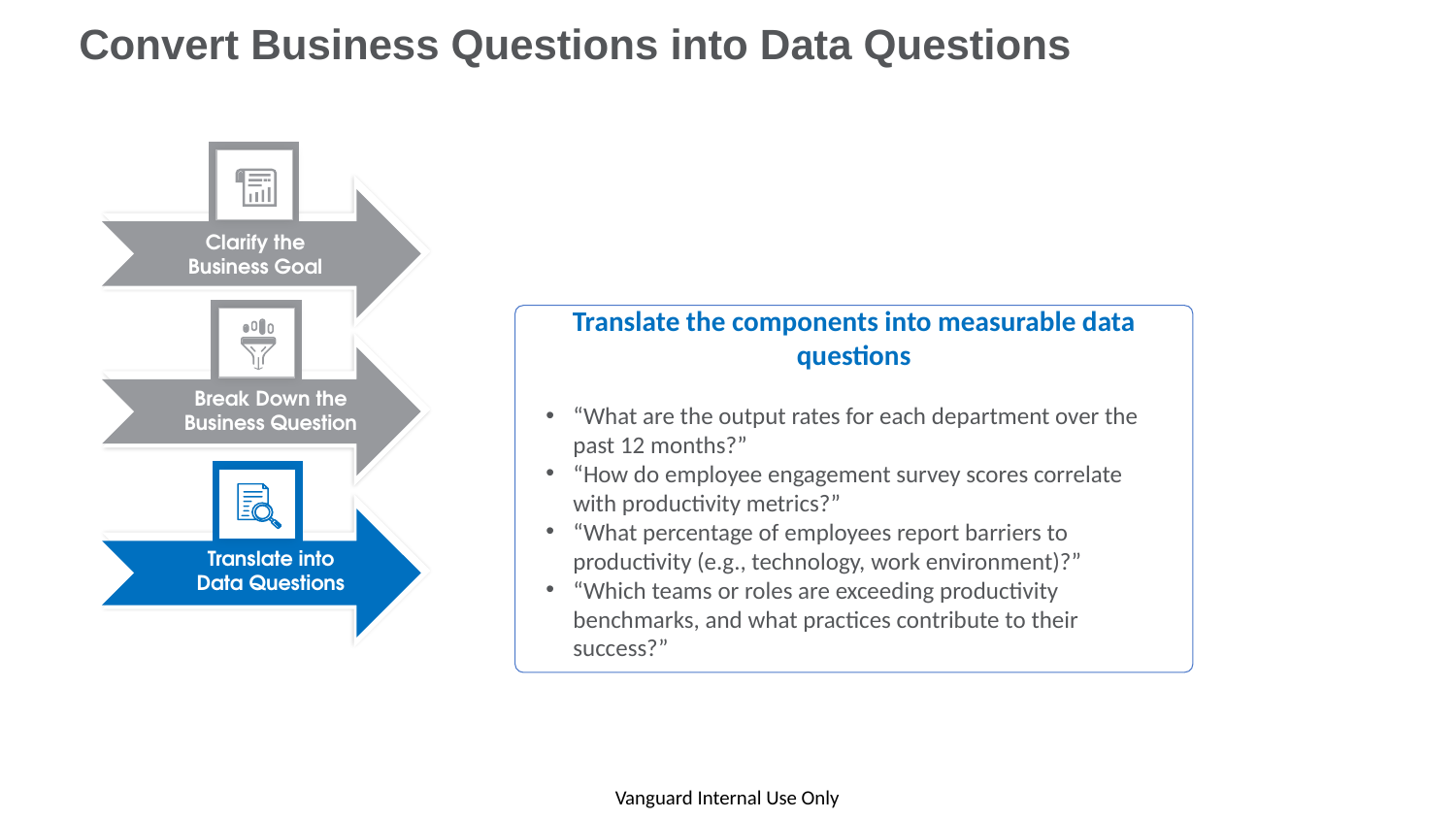

# Convert Business Questions into Data Questions

Clarify the Business Goal
Translate the components into measurable data questions

“What are the output rates for each department over the past 12 months?”
“How do employee engagement survey scores correlate with productivity metrics?”
“What percentage of employees report barriers to productivity (e.g., technology, work environment)?”
“Which teams or roles are exceeding productivity benchmarks, and what practices contribute to their success?”

Break Down the Business Question

Translate into Data Questions